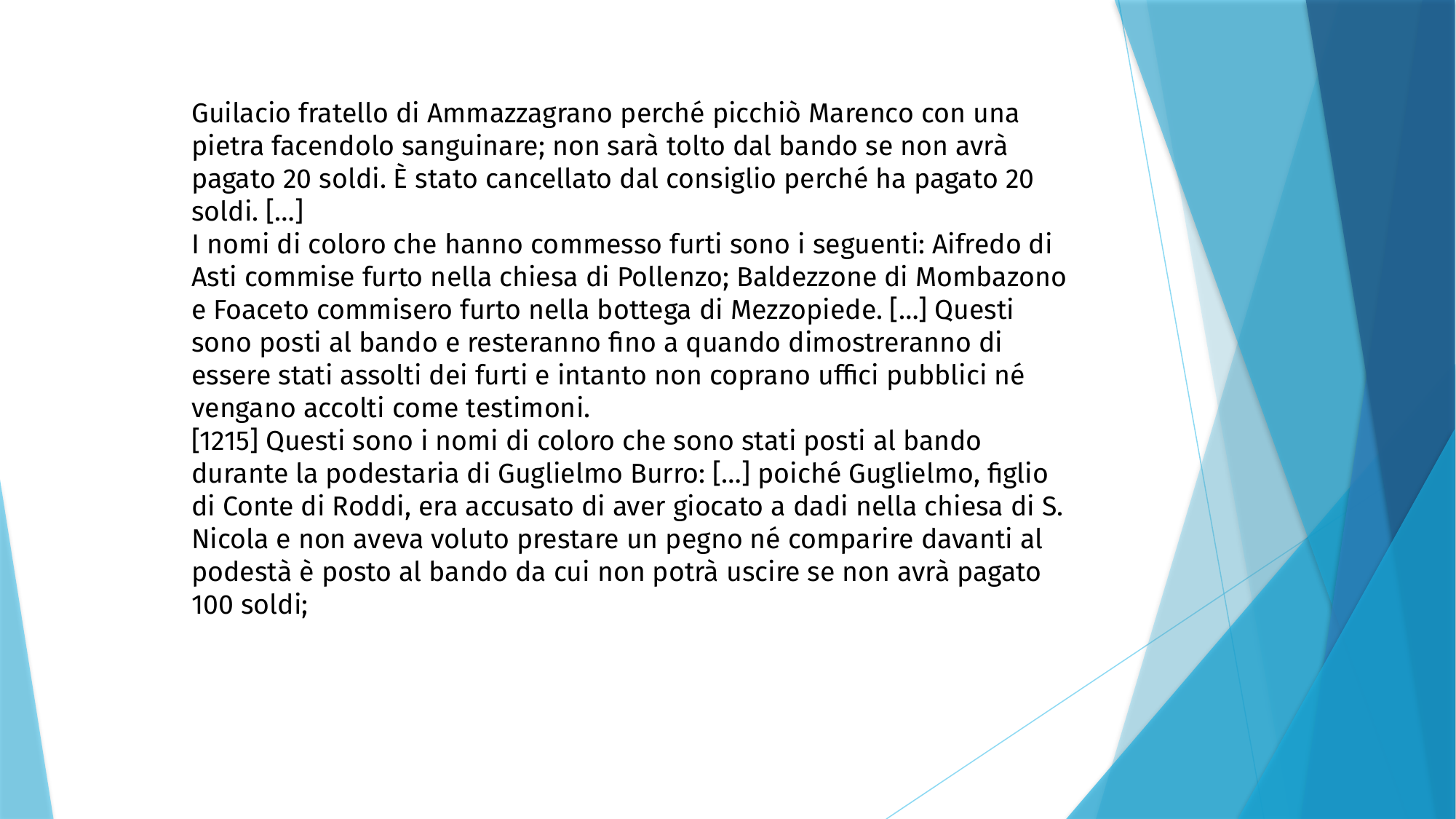

Guilacio fratello di Ammazzagrano perché picchiò Marenco con una pietra facendolo sanguinare; non sarà tolto dal bando se non avrà pagato 20 soldi. È stato cancellato dal consiglio perché ha pagato 20 soldi. […]
I nomi di coloro che hanno commesso furti sono i seguenti: Aifredo di Asti commise furto nella chiesa di Pollenzo; Baldezzone di Mombazono e Foaceto commisero furto nella bottega di Mezzopiede. […] Questi sono posti al bando e resteranno fino a quando dimostreranno di essere stati assolti dei furti e intanto non coprano uffici pubblici né vengano accolti come testimoni.
[1215] Questi sono i nomi di coloro che sono stati posti al bando durante la podestaria di Guglielmo Burro: […] poiché Guglielmo, figlio di Conte di Roddi, era accusato di aver giocato a dadi nella chiesa di S. Nicola e non aveva voluto prestare un pegno né comparire davanti al podestà è posto al bando da cui non potrà uscire se non avrà pagato 100 soldi;